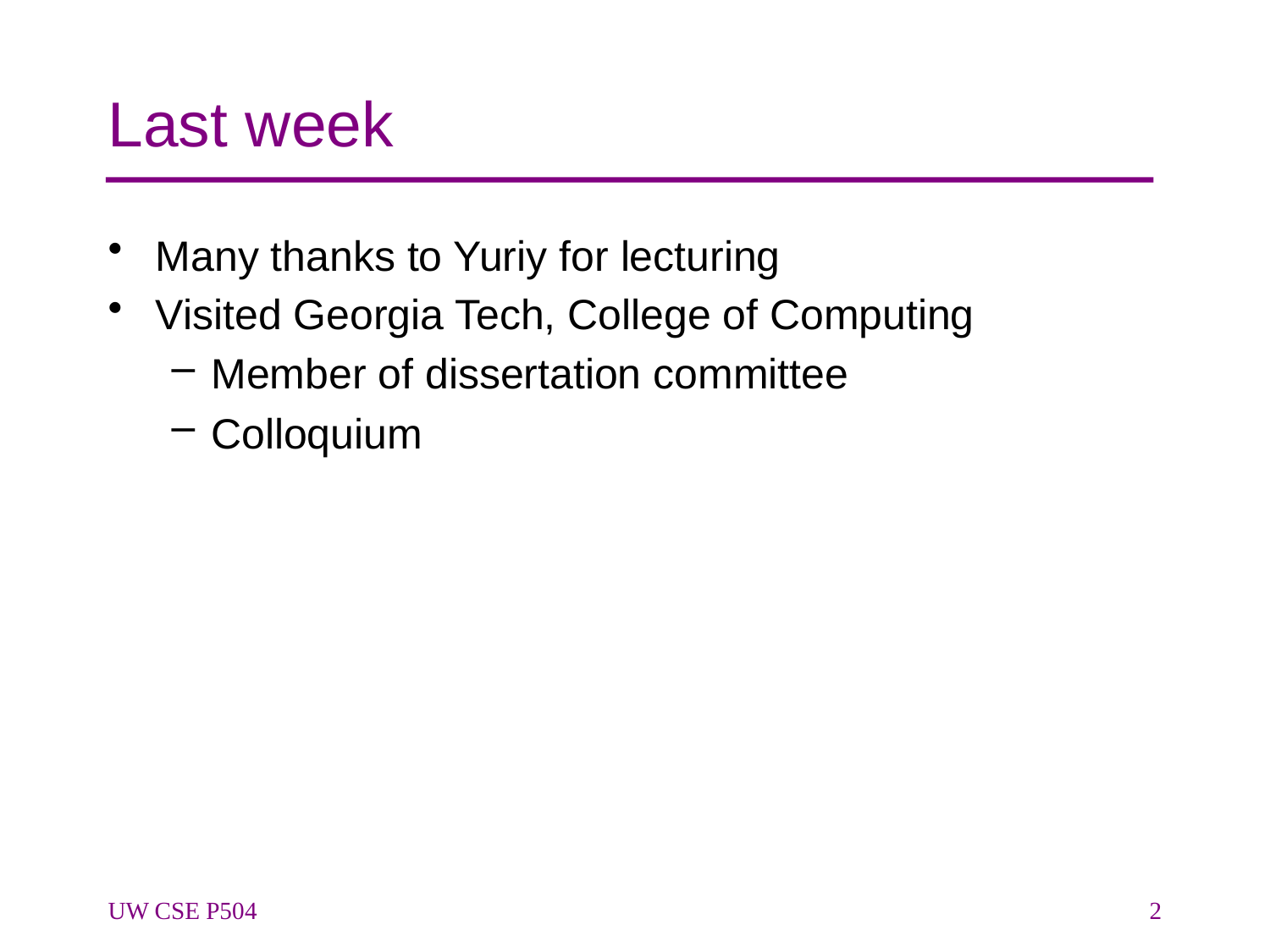

# Last week
Many thanks to Yuriy for lecturing
Visited Georgia Tech, College of Computing
Member of dissertation committee
Colloquium
UW CSE P504
2